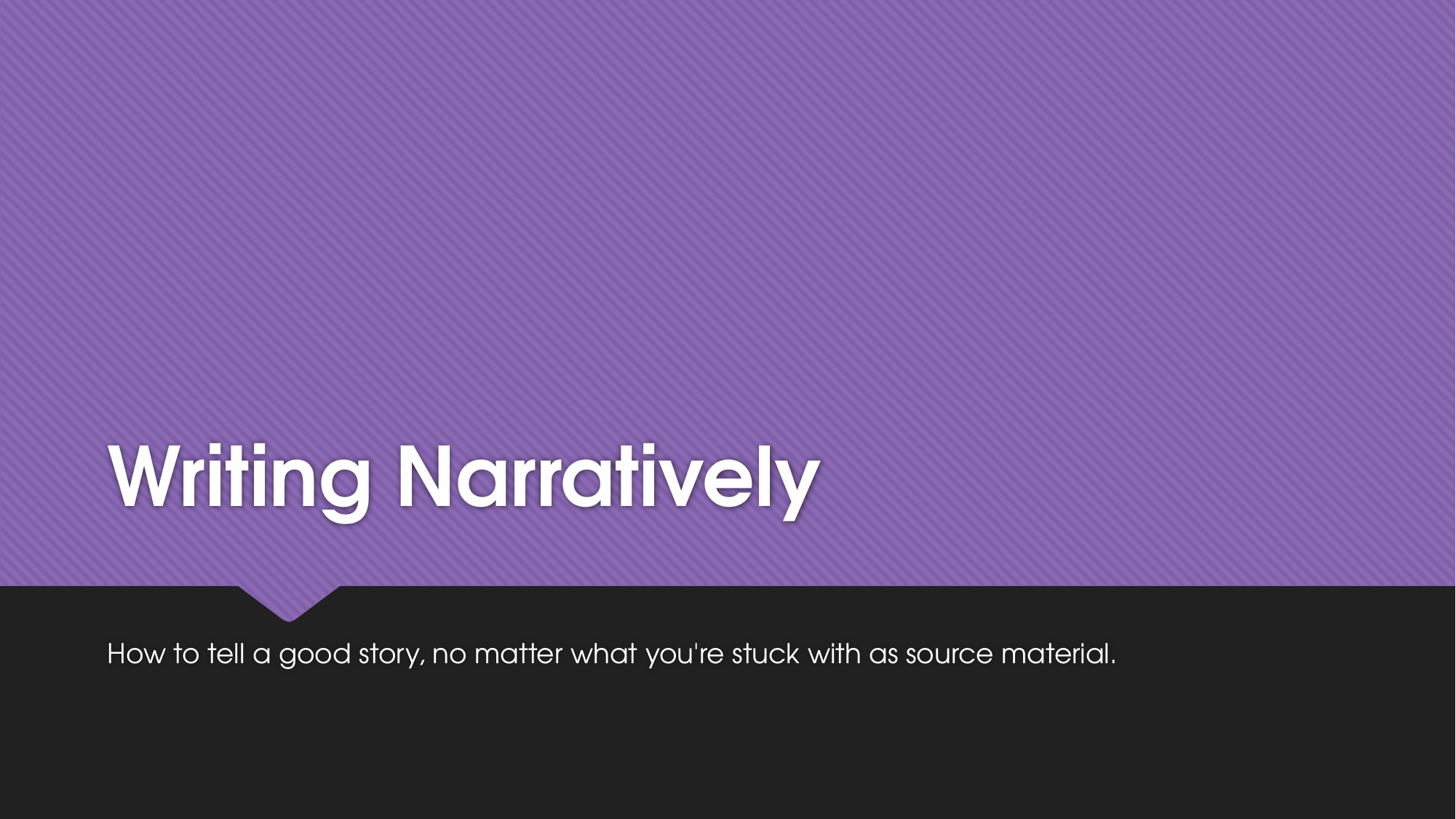

# Writing Narratively
How to tell a good story, no matter what you're stuck with as source material.